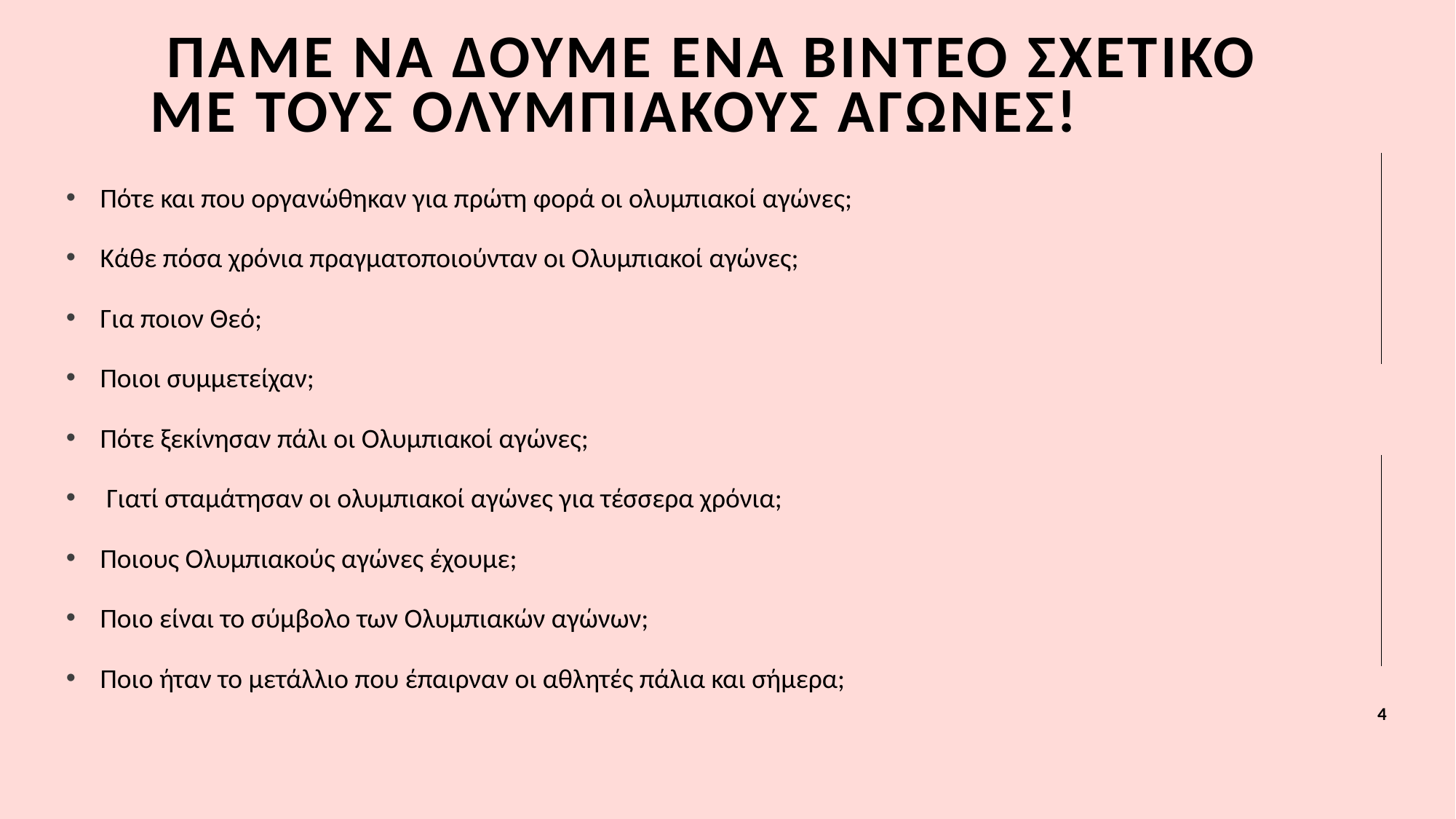

# ΠΑμε να δΟΥμε ένα βΙντεο σχετικΟ με τους ολυμπιακοΥς αγΩνες!
Πότε και που οργανώθηκαν για πρώτη φορά οι ολυμπιακοί αγώνες;
Κάθε πόσα χρόνια πραγματοποιούνταν οι Ολυμπιακοί αγώνες;
Για ποιον Θεό;
Ποιοι συμμετείχαν;
Πότε ξεκίνησαν πάλι οι Ολυμπιακοί αγώνες;
 Γιατί σταμάτησαν οι ολυμπιακοί αγώνες για τέσσερα χρόνια;
Ποιους Ολυμπιακούς αγώνες έχουμε;
Ποιο είναι το σύμβολο των Ολυμπιακών αγώνων;
Ποιο ήταν το μετάλλιο που έπαιρναν οι αθλητές πάλια και σήμερα;

4